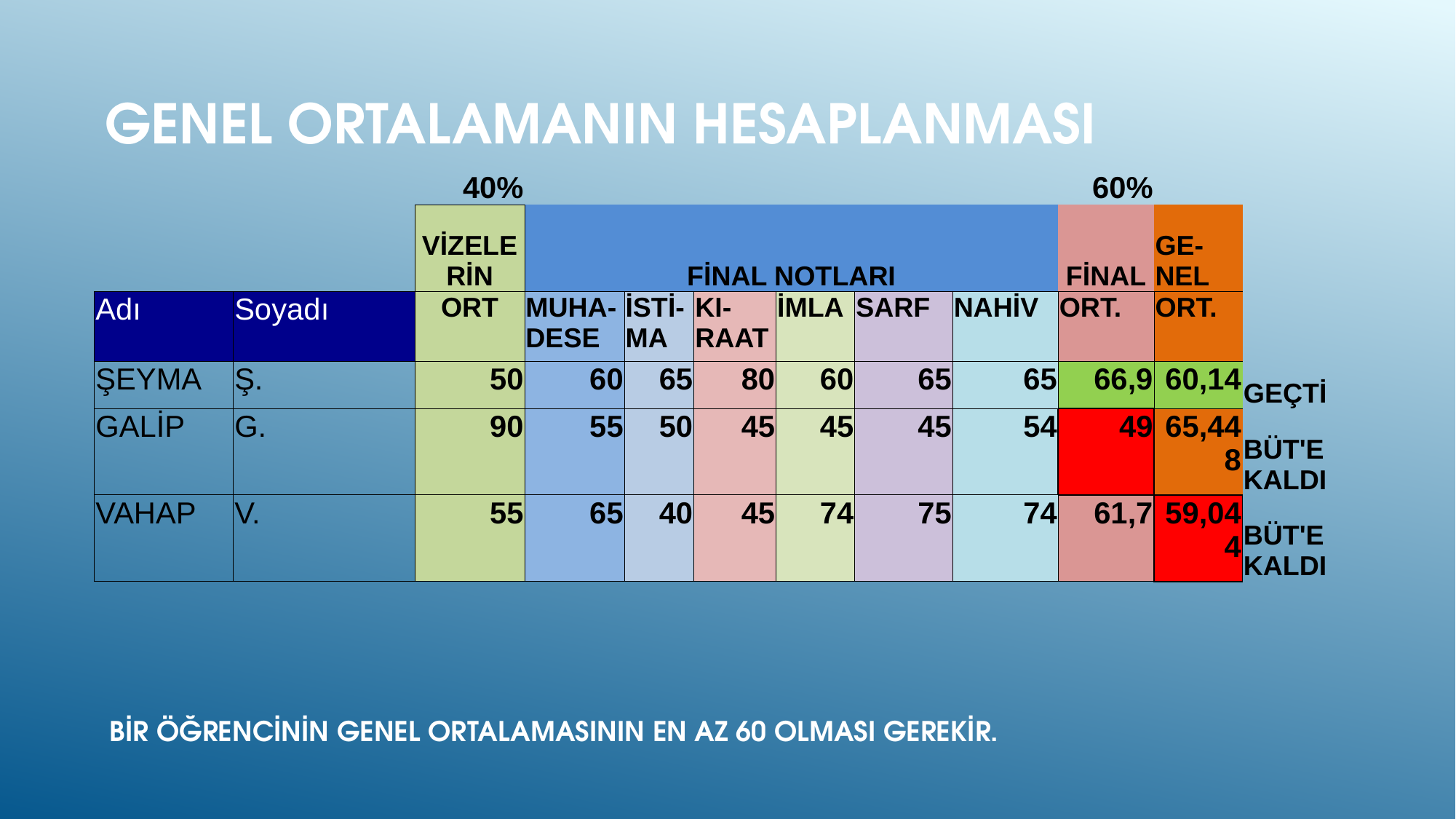

# Genel ortalamanın hesaplanması
|  |  | 40% |  |  |  |  |  |  |  |  |  |  |  | 60% |  |  |
| --- | --- | --- | --- | --- | --- | --- | --- | --- | --- | --- | --- | --- | --- | --- | --- | --- |
|  |  | VİZELERİN | FİNAL NOTLARI |  |  |  |  |  |  |  |  |  |  | FİNAL | GE-NEL |  |
| Adı | Soyadı | ORT | MUHA-DESE | İSTİMA | İSTİ-MA | KIRAAT | KI-RAAT | İMLA | İMLA | SARF | SARF | NAHİV | NAHİV | ORT. | ORT. |  |
| ŞEYMA | Ş. | 50 | 60 | 65 | 65 | 80 | 80 | 60 | 60 | 65 | 65 | 65 | 65 | 66,9 | 60,14 | GEÇTİ |
| GALİP | G. | 90 | 55 | 50 | 50 | 45 | 45 | 45 | 45 | 45 | 45 | 54 | 54 | 49 | 65,448 | BÜT'E KALDI |
| VAHAP | V. | 55 | 65 | 40 | 40 | 45 | 45 | 74 | 74 | 75 | 75 | 74 | 74 | 61,7 | 59,044 | BÜT'E KALDI |
BİR ÖĞRENCİNİN GENEL ORTALAMASININ EN AZ 60 OLMASI GEREKİR.